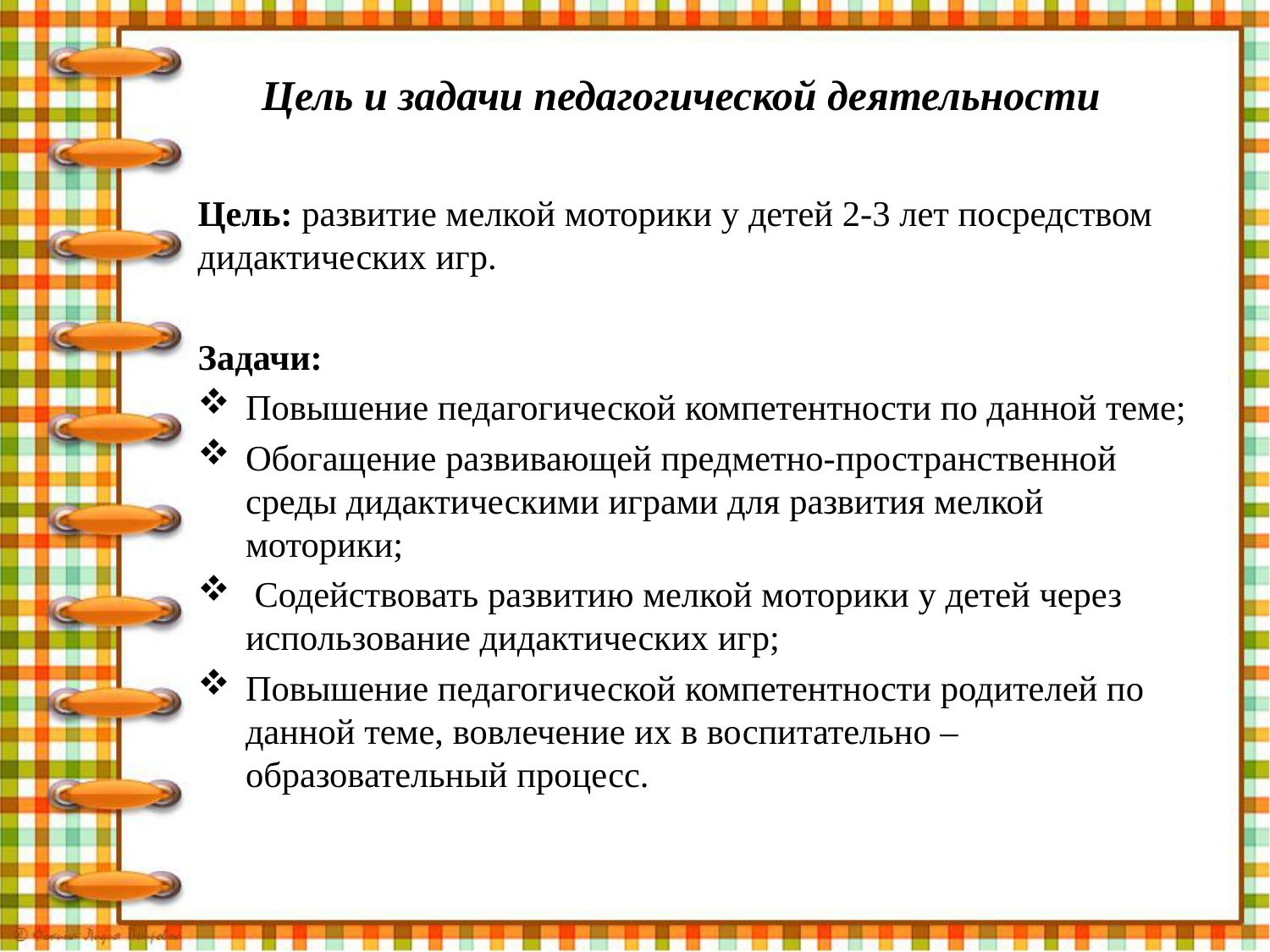

Цель и задачи педагогической деятельности

Цель: развитие мелкой моторики у детей 2-3 лет посредством дидактических игр.

Задачи:
Повышение педагогической компетентности по данной теме;
Обогащение развивающей предметно-пространственной среды дидактическими играми для развития мелкой моторики;
 Содействовать развитию мелкой моторики у детей через использование дидактических игр;
Повышение педагогической компетентности родителей по данной теме, вовлечение их в воспитательно – образовательный процесс.